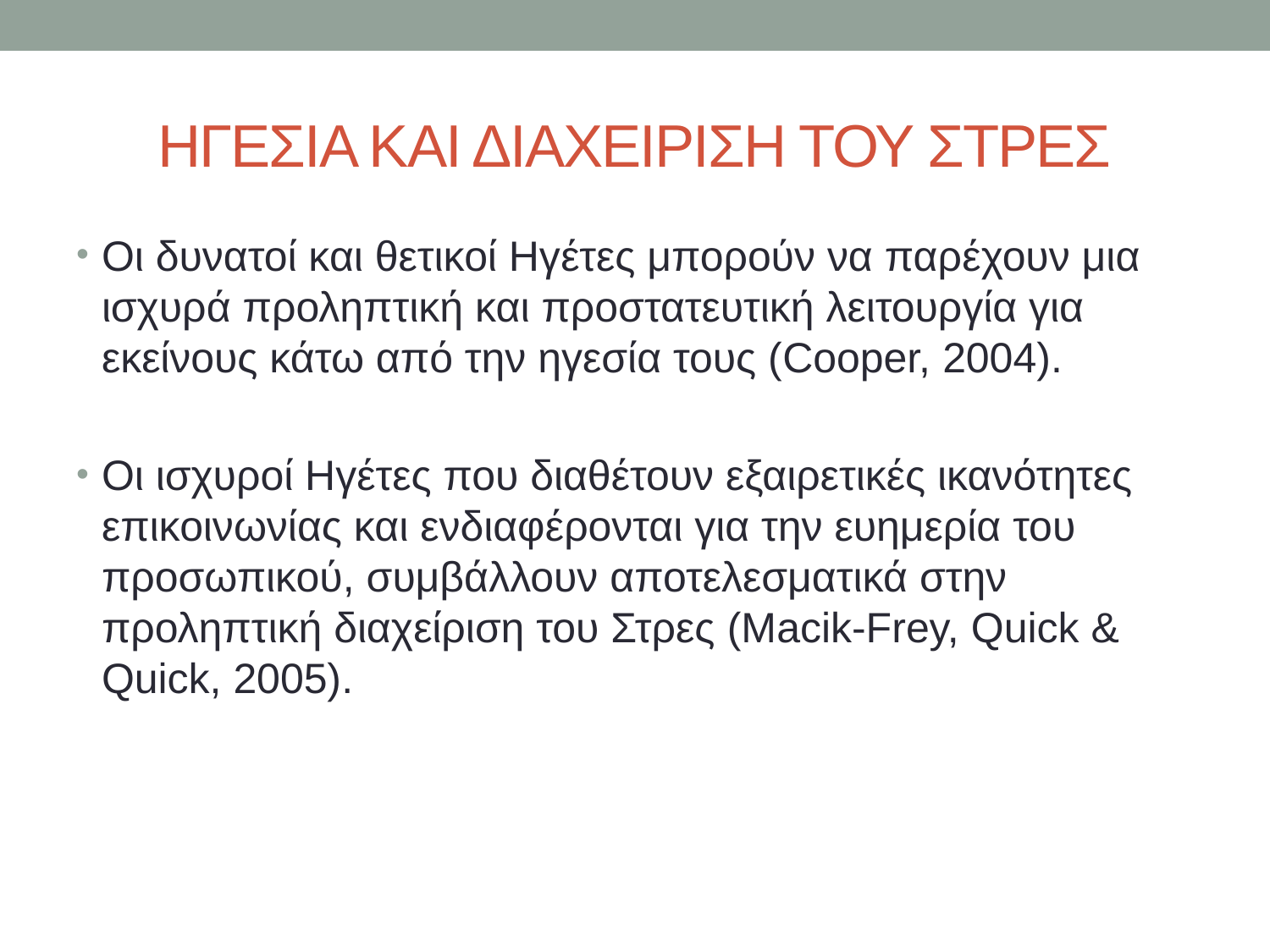

# ΗΓΕΣΙΑ ΚΑΙ ΔΙΑΧΕΙΡΙΣΗ ΤΟΥ ΣΤΡΕΣ
Οι δυνατοί και θετικοί Ηγέτες μπορούν να παρέχουν μια ισχυρά προληπτική και προστατευτική λειτουργία για εκείνους κάτω από την ηγεσία τους (Cooper, 2004).

Οι ισχυροί Ηγέτες που διαθέτουν εξαιρετικές ικανότητες επικοινωνίας και ενδιαφέρονται για την ευημερία του προσωπικού, συμβάλλουν αποτελεσματικά στην προληπτική διαχείριση του Στρες (Macik-Frey, Quick & Quick, 2005).